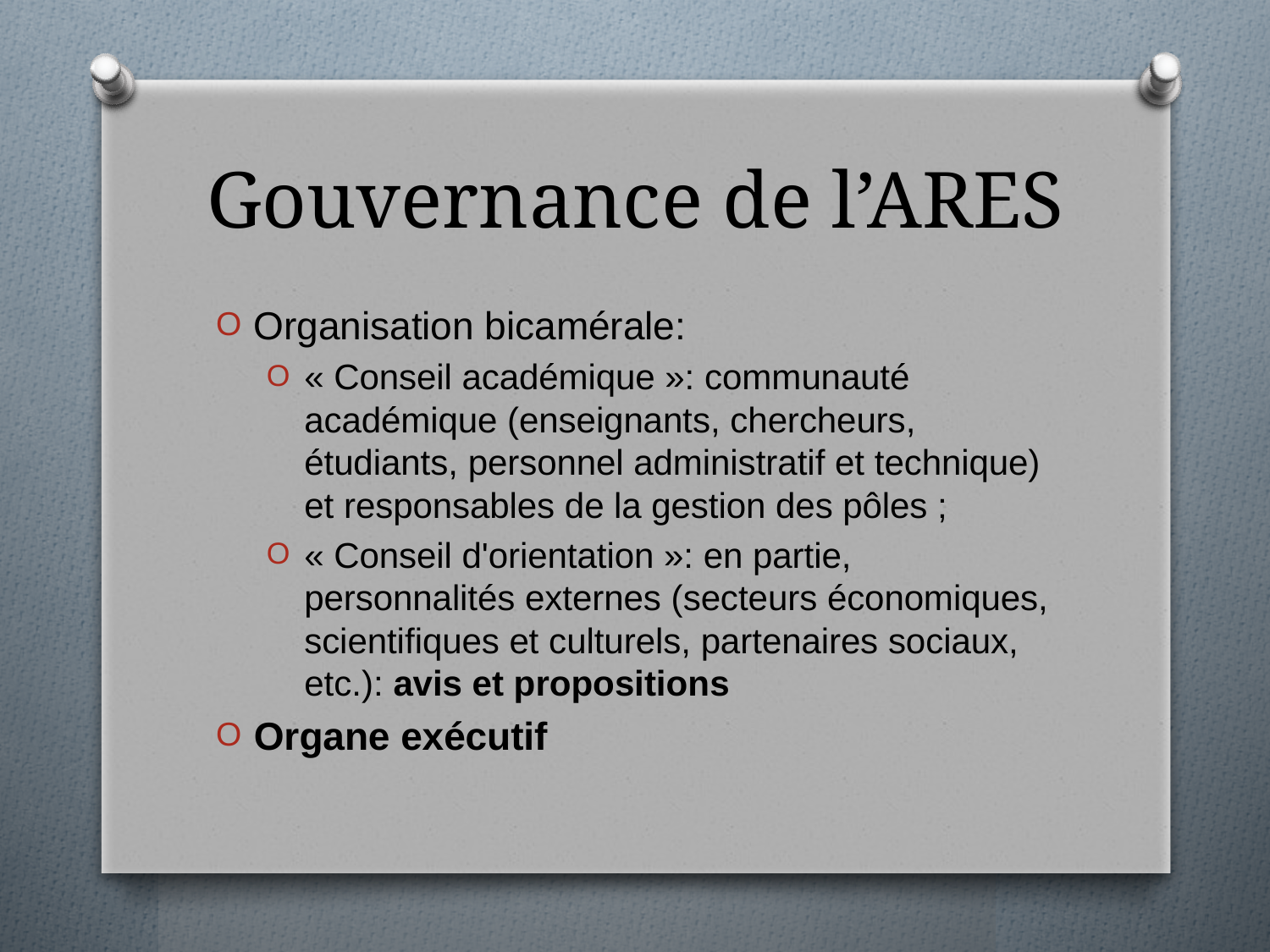

# Gouvernance de l’ARES
Organisation bicamérale:
« Conseil académique »: communauté académique (enseignants, chercheurs, étudiants, personnel administratif et technique) et responsables de la gestion des pôles ;
« Conseil d'orientation »: en partie, personnalités externes (secteurs économiques, scientifiques et culturels, partenaires sociaux, etc.): avis et propositions
Organe exécutif